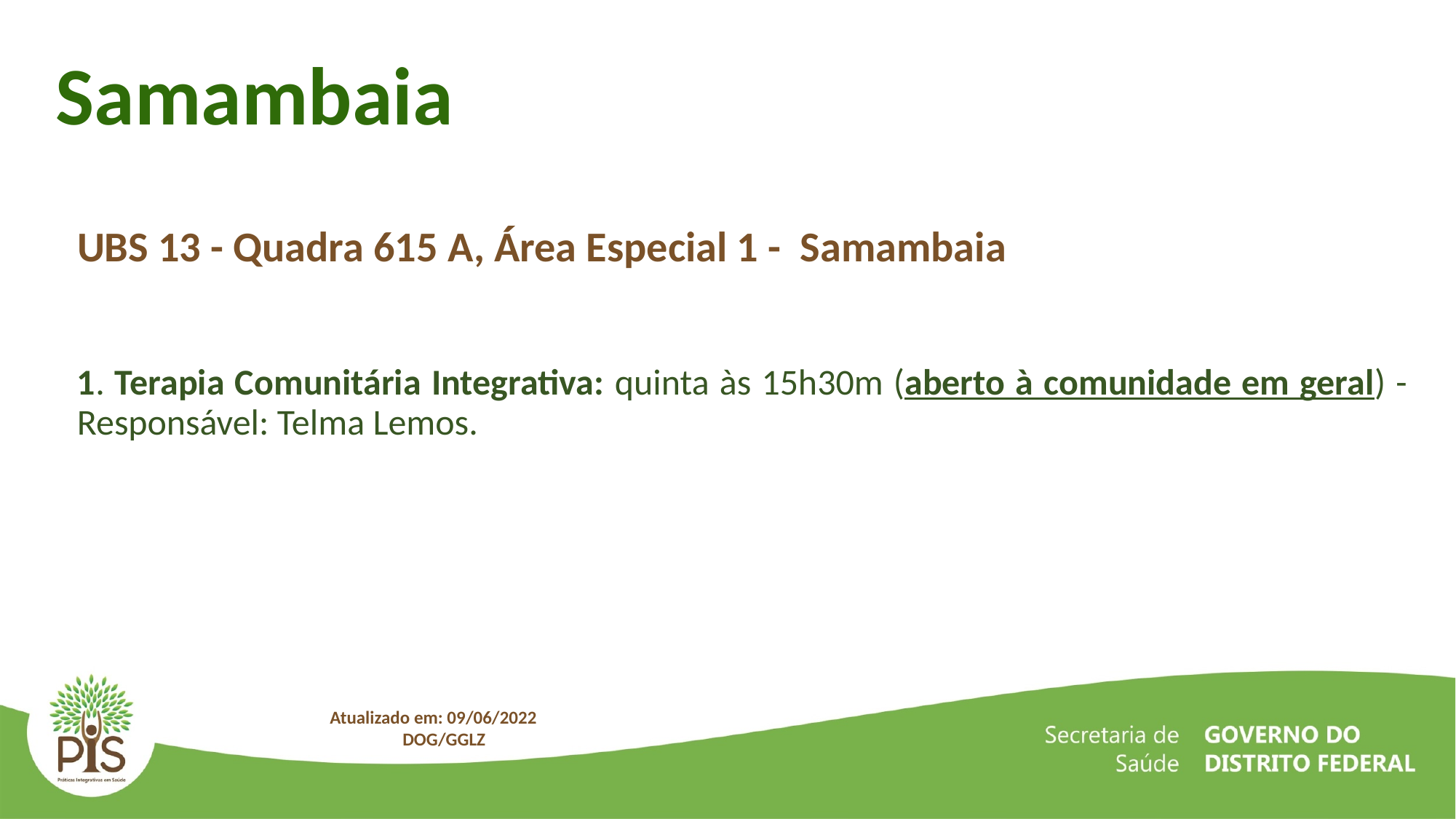

Samambaia
UBS 13 - Quadra 615 A, Área Especial 1 -  Samambaia
1. Terapia Comunitária Integrativa: quinta às 15h30m (aberto à comunidade em geral) -  Responsável: Telma Lemos.
Atualizado em: 09/06/2022
DOG/GGLZ